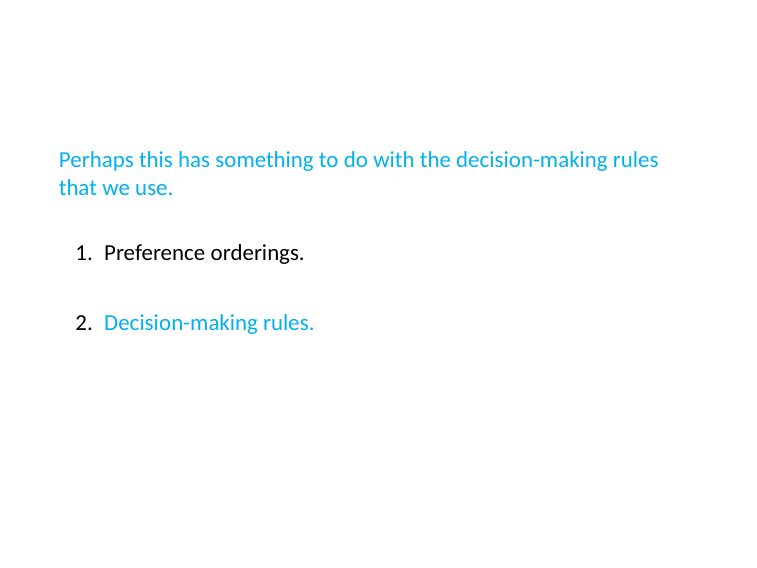

Perhaps this has something to do with the decision-making rules that we use.

Preference orderings.

Decision-making rules.